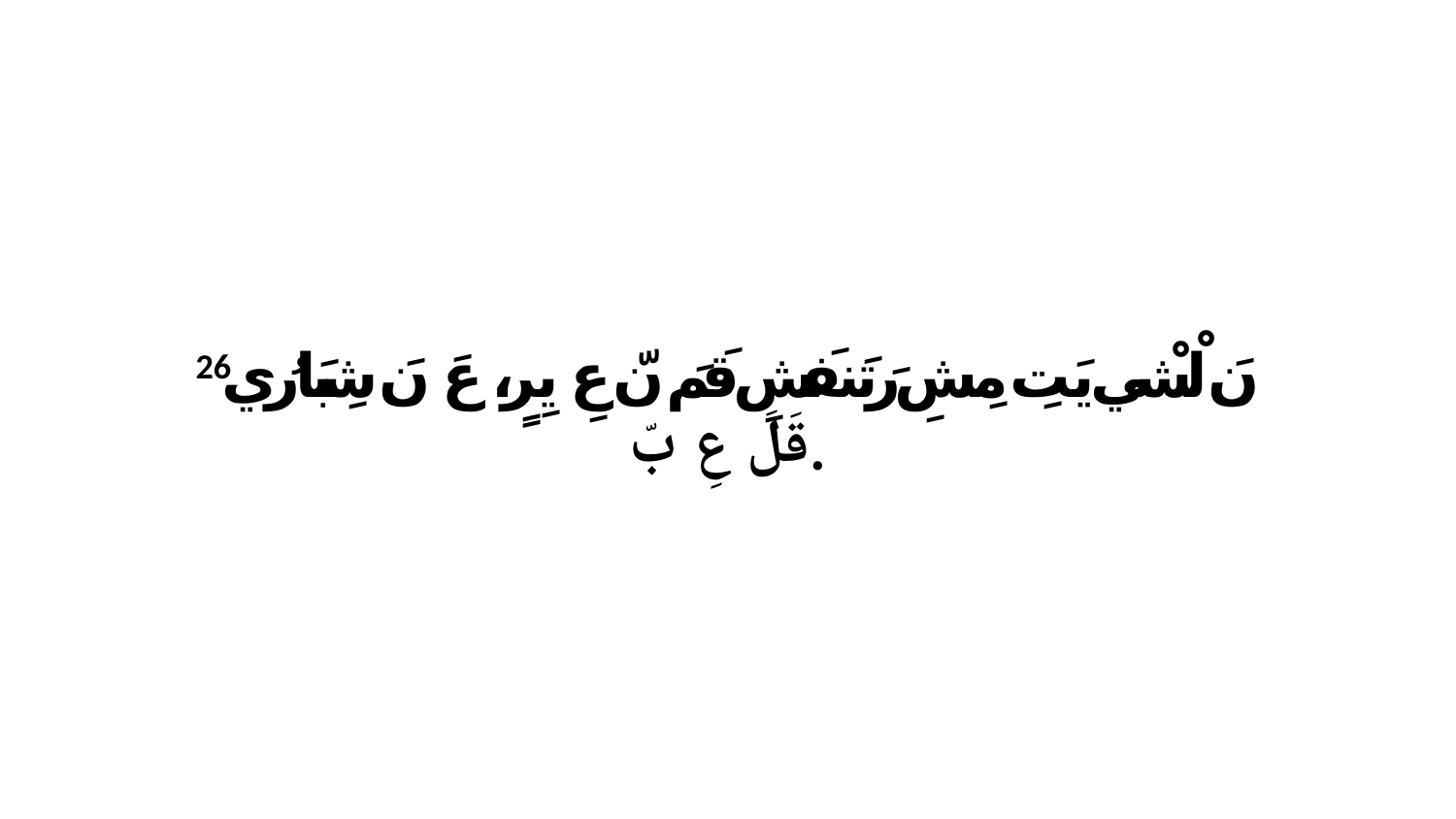

26 نَ لْشْي يَتِ مِشِ رَتَنفَشِ قَمَ نّ عِ يِرٍ، عَ نَ شِبَارُي قَلَ عِ بّ.